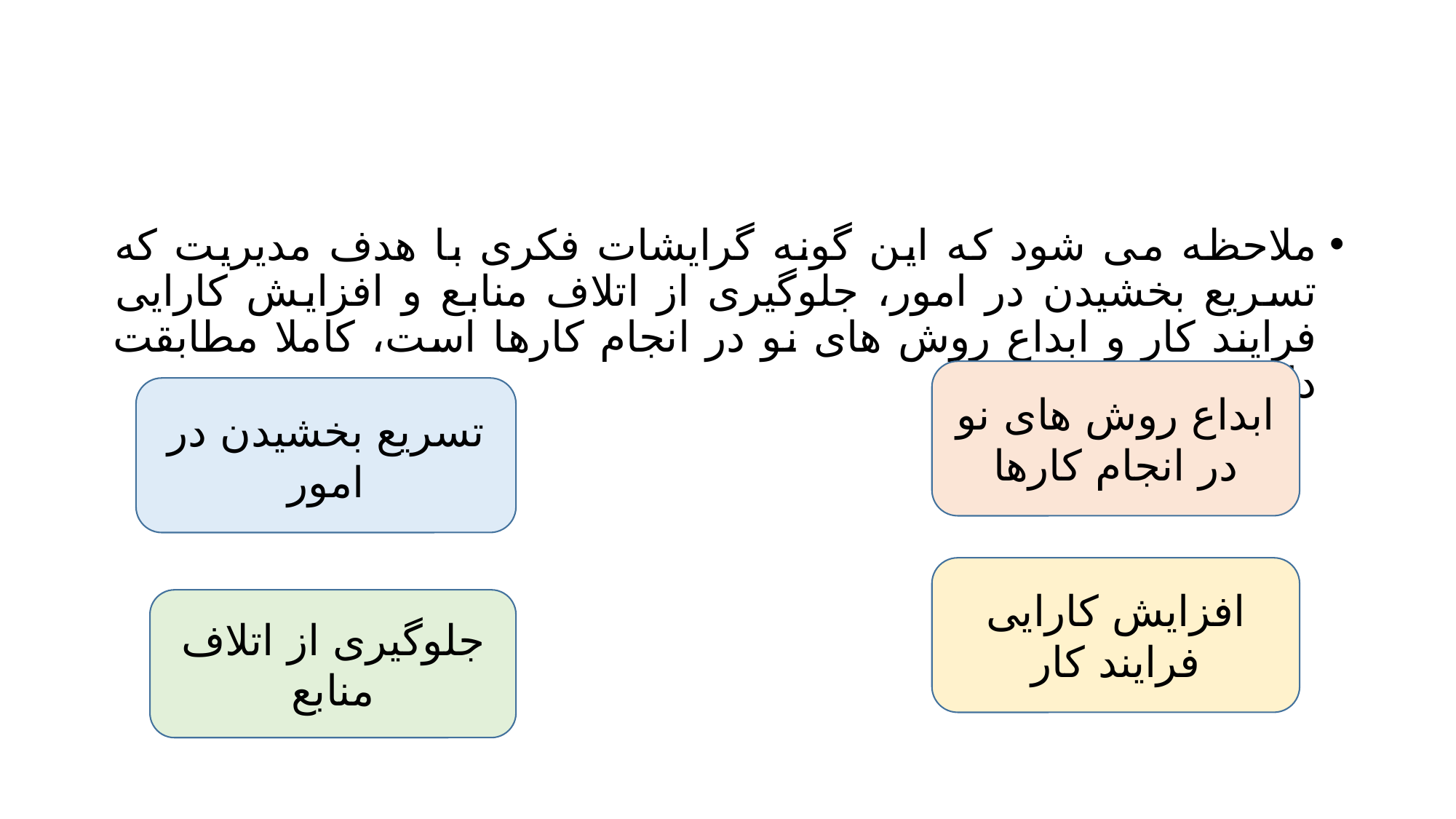

#
ملاحظه می شود که این گونه گرایشات فکری با هدف مدیریت که تسریع بخشیدن در امور، جلوگیری از اتلاف منابع و افزایش کارایی فرایند کار و ابداع روش های نو در انجام کارها است، کاملا مطابقت دارد.
ابداع روش های نو در انجام کارها
تسریع بخشیدن در امور
افزایش کارایی فرایند کار
جلوگیری از اتلاف منابع